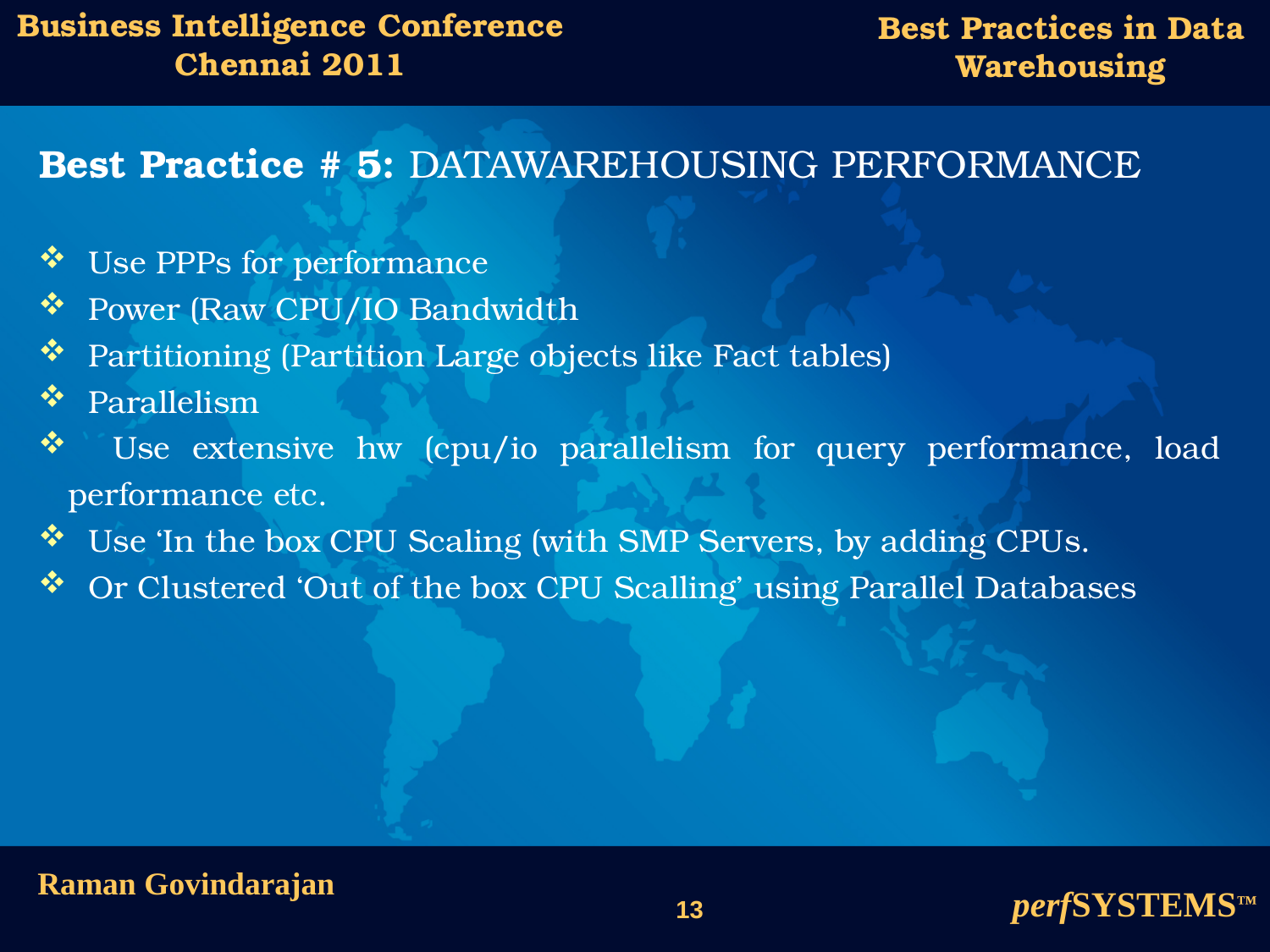

Best Practice # 5:  DATAWAREHOUSING PERFORMANCE
  Use PPPs for performance
  Power (Raw CPU/IO Bandwidth
  Partitioning (Partition Large objects like Fact tables)
  Parallelism
  Use extensive hw (cpu/io parallelism for query performance, load performance etc.
  Use ‘In the box CPU Scaling (with SMP Servers, by adding CPUs.
  Or Clustered ‘Out of the box CPU Scalling’ using Parallel Databases